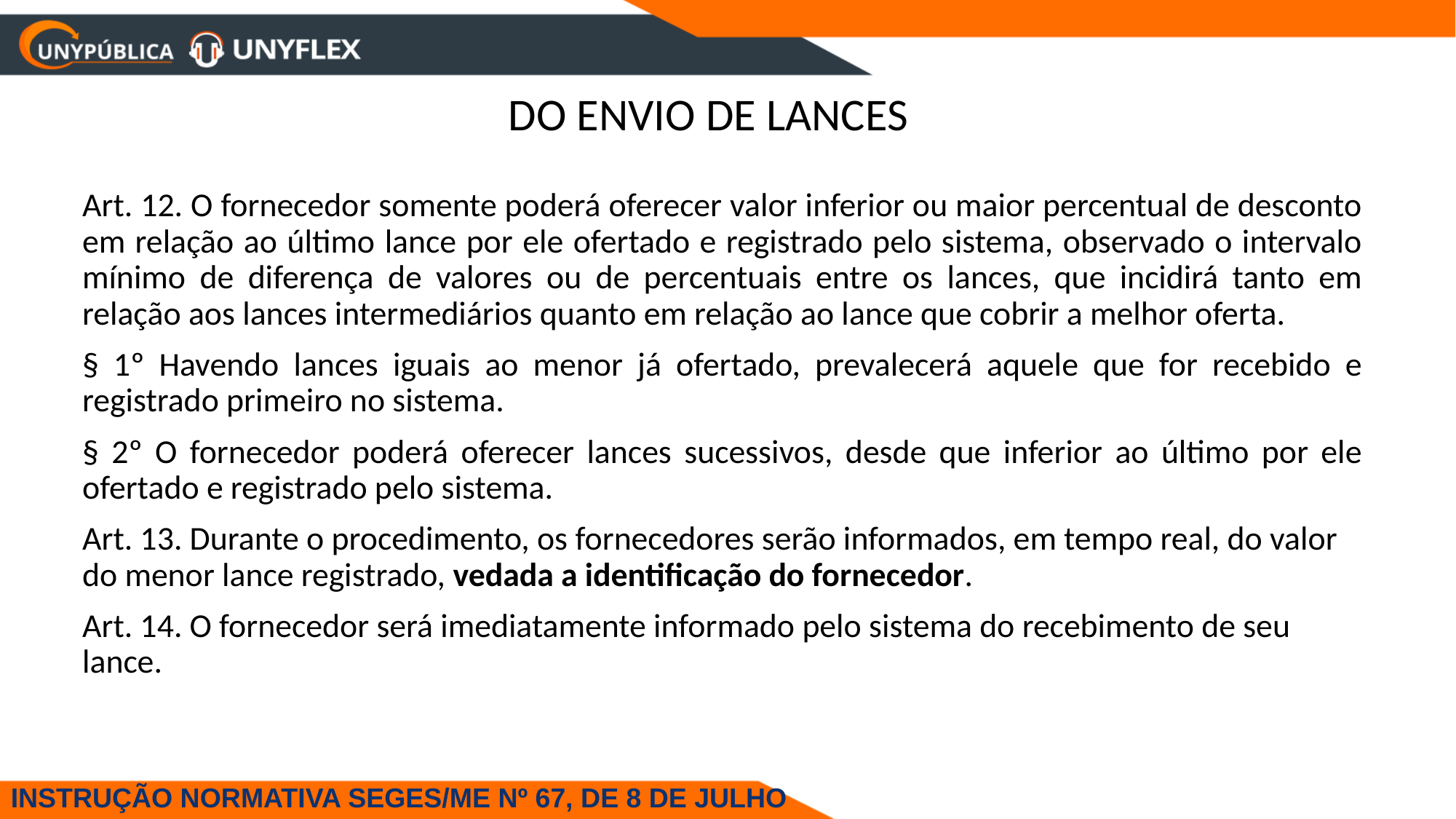

# DO ENVIO DE LANCES
Art. 12. O fornecedor somente poderá oferecer valor inferior ou maior percentual de desconto em relação ao último lance por ele ofertado e registrado pelo sistema, observado o intervalo mínimo de diferença de valores ou de percentuais entre os lances, que incidirá tanto em relação aos lances intermediários quanto em relação ao lance que cobrir a melhor oferta.
§ 1º Havendo lances iguais ao menor já ofertado, prevalecerá aquele que for recebido e registrado primeiro no sistema.
§ 2º O fornecedor poderá oferecer lances sucessivos, desde que inferior ao último por ele ofertado e registrado pelo sistema.
Art. 13. Durante o procedimento, os fornecedores serão informados, em tempo real, do valor do menor lance registrado, vedada a identificação do fornecedor.
Art. 14. O fornecedor será imediatamente informado pelo sistema do recebimento de seu lance.
INSTRUÇÃO NORMATIVA SEGES/ME Nº 67, DE 8 DE JULHO DE 2021